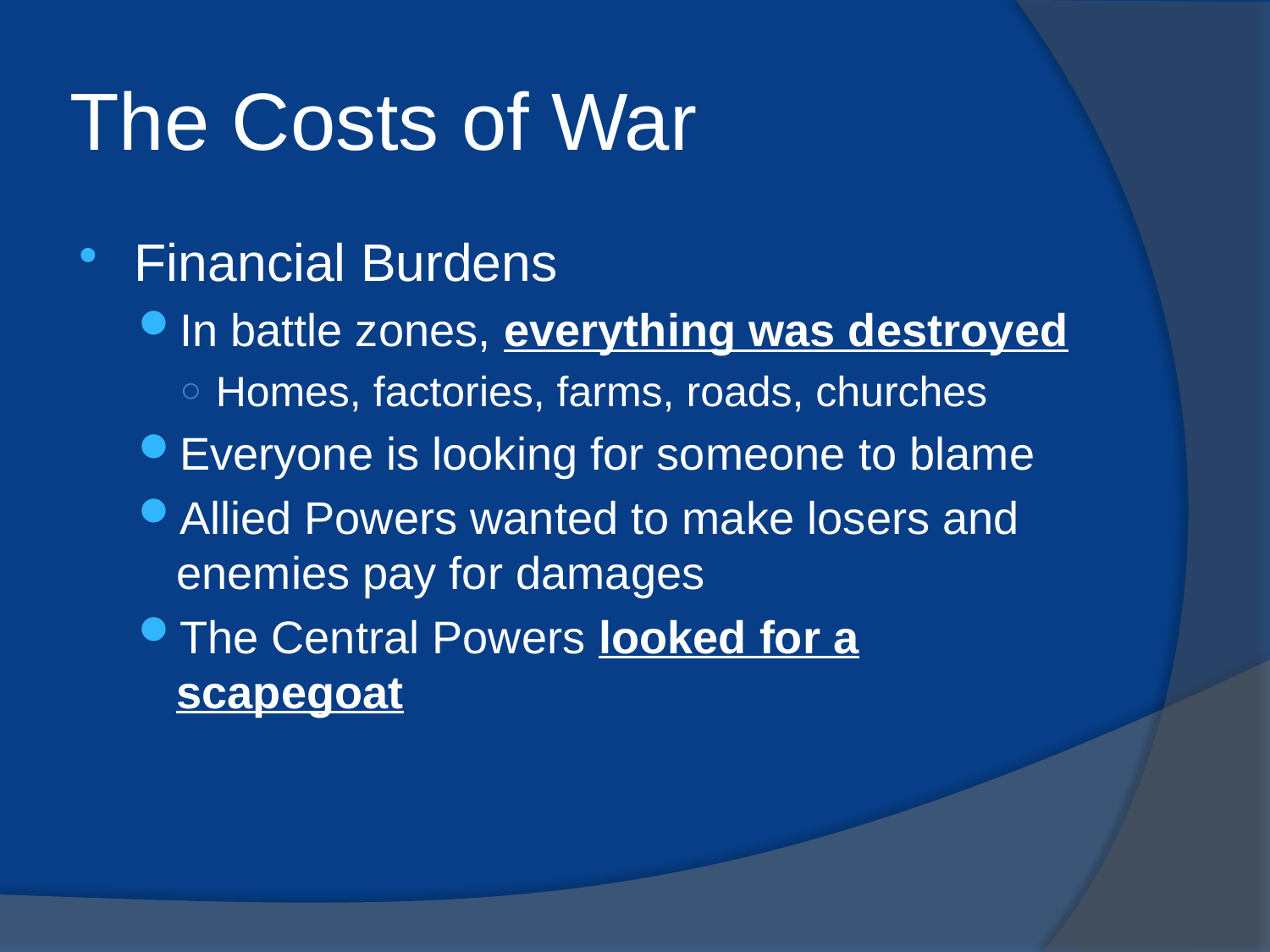

# The Costs of War
Financial Burdens
In battle zones, everything was destroyed
Homes, factories, farms, roads, churches
Everyone is looking for someone to blame
Allied Powers wanted to make losers and enemies pay for damages
The Central Powers looked for a scapegoat